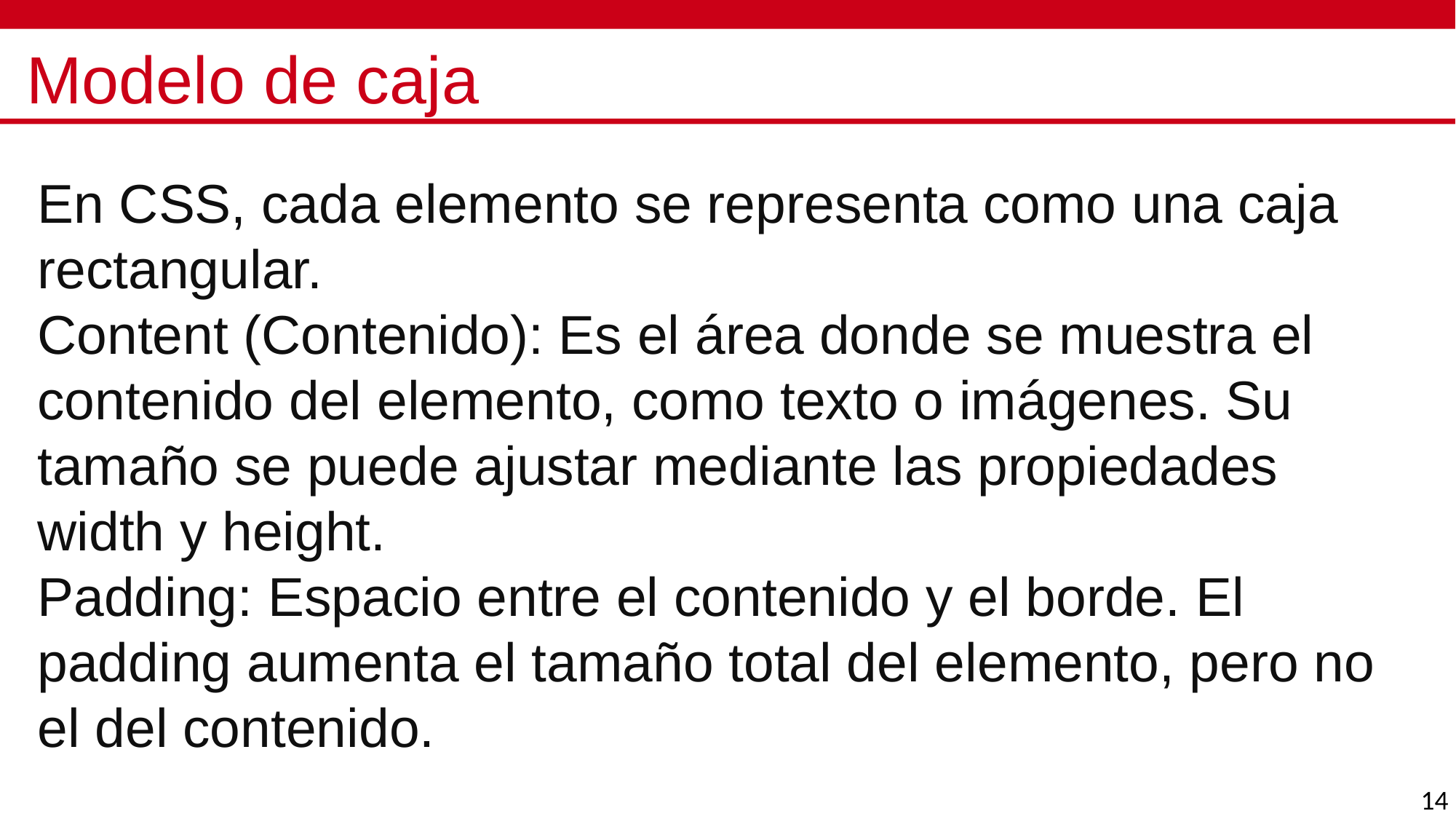

# Modelo de caja
En CSS, cada elemento se representa como una caja rectangular.
Content (Contenido): Es el área donde se muestra el contenido del elemento, como texto o imágenes. Su tamaño se puede ajustar mediante las propiedades width y height.
Padding: Espacio entre el contenido y el borde. El padding aumenta el tamaño total del elemento, pero no el del contenido.
14